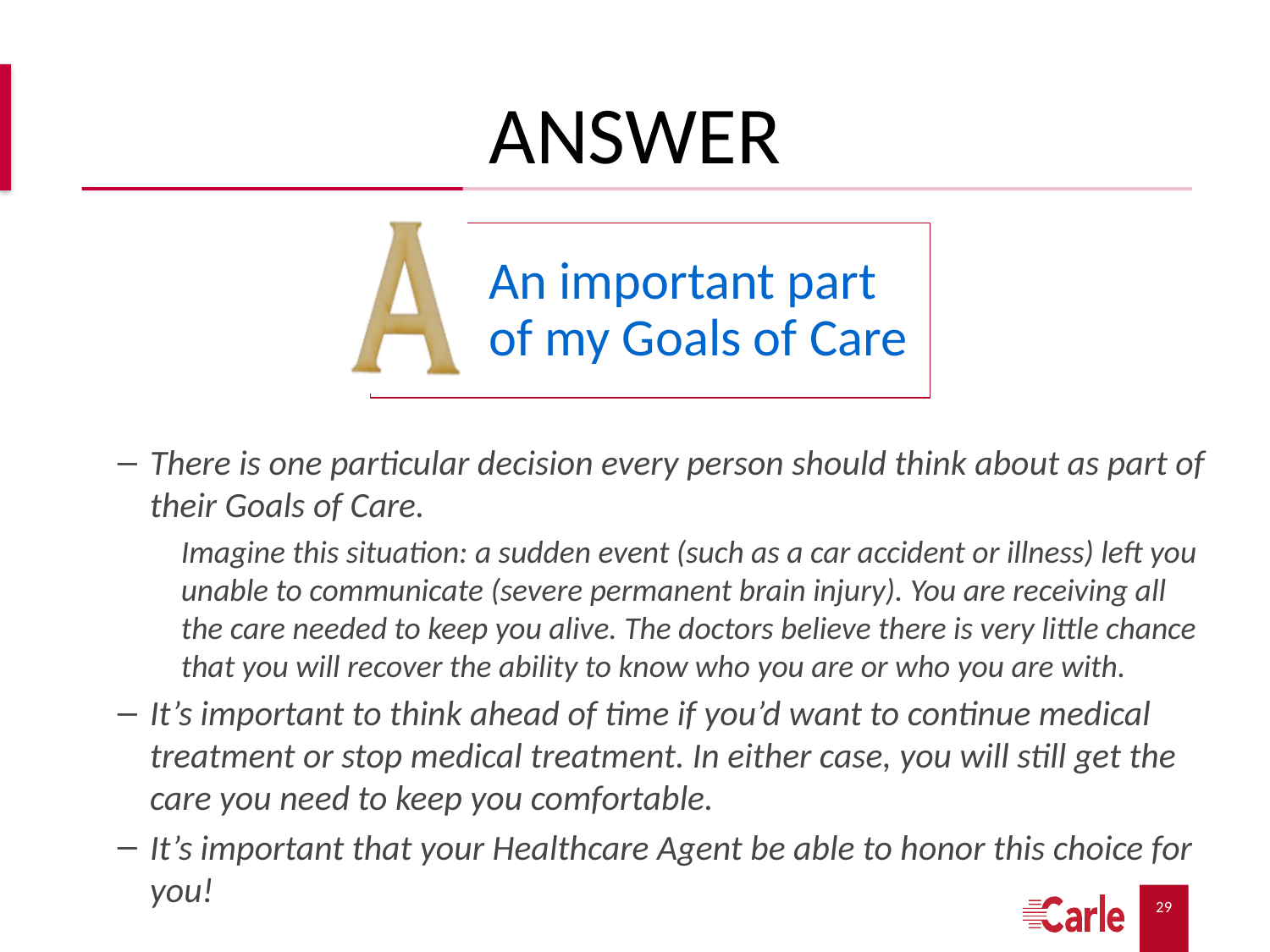

# ANSWER
An important part of my Goals of Care
There is one particular decision every person should think about as part of their Goals of Care.
Imagine this situation: a sudden event (such as a car accident or illness) left you unable to communicate (severe permanent brain injury). You are receiving all the care needed to keep you alive. The doctors believe there is very little chance that you will recover the ability to know who you are or who you are with.
It’s important to think ahead of time if you’d want to continue medical treatment or stop medical treatment. In either case, you will still get the care you need to keep you comfortable.
It’s important that your Healthcare Agent be able to honor this choice for you!